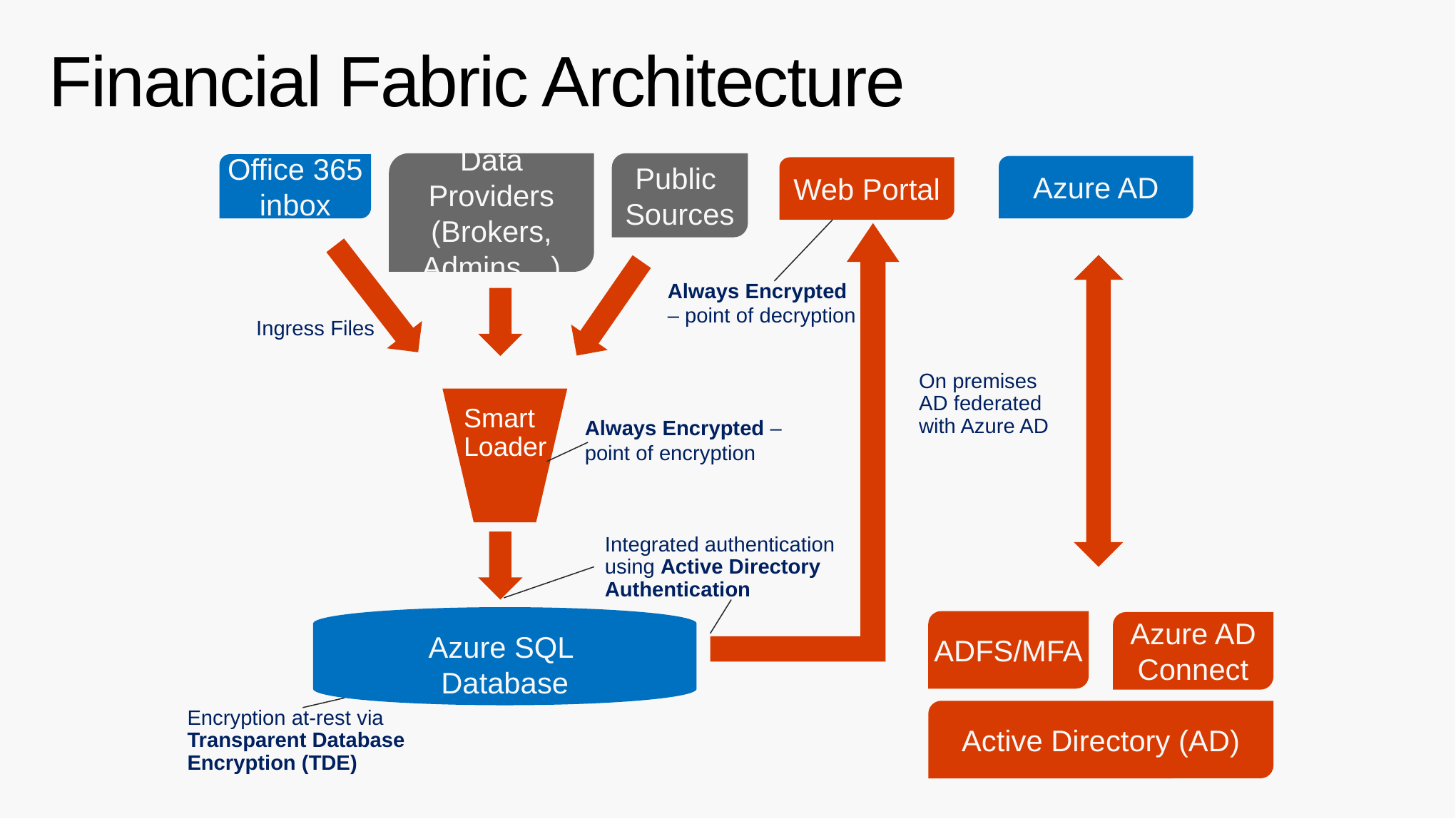

# Financial Fabric Architecture
Data Providers
(Brokers, Admins…)
Public
Sources
Office 365
inbox
Azure AD
Web Portal

Always Encrypted – point of decryption

Ingress Files
On premises AD federated with Azure AD
Smart Loader

Always Encrypted – point of encryption
Integrated authentication using Active Directory Authentication

Azure SQL
Database
ADFS/MFA
Azure AD Connect
Encryption at-rest via Transparent Database Encryption (TDE)
Active Directory (AD)